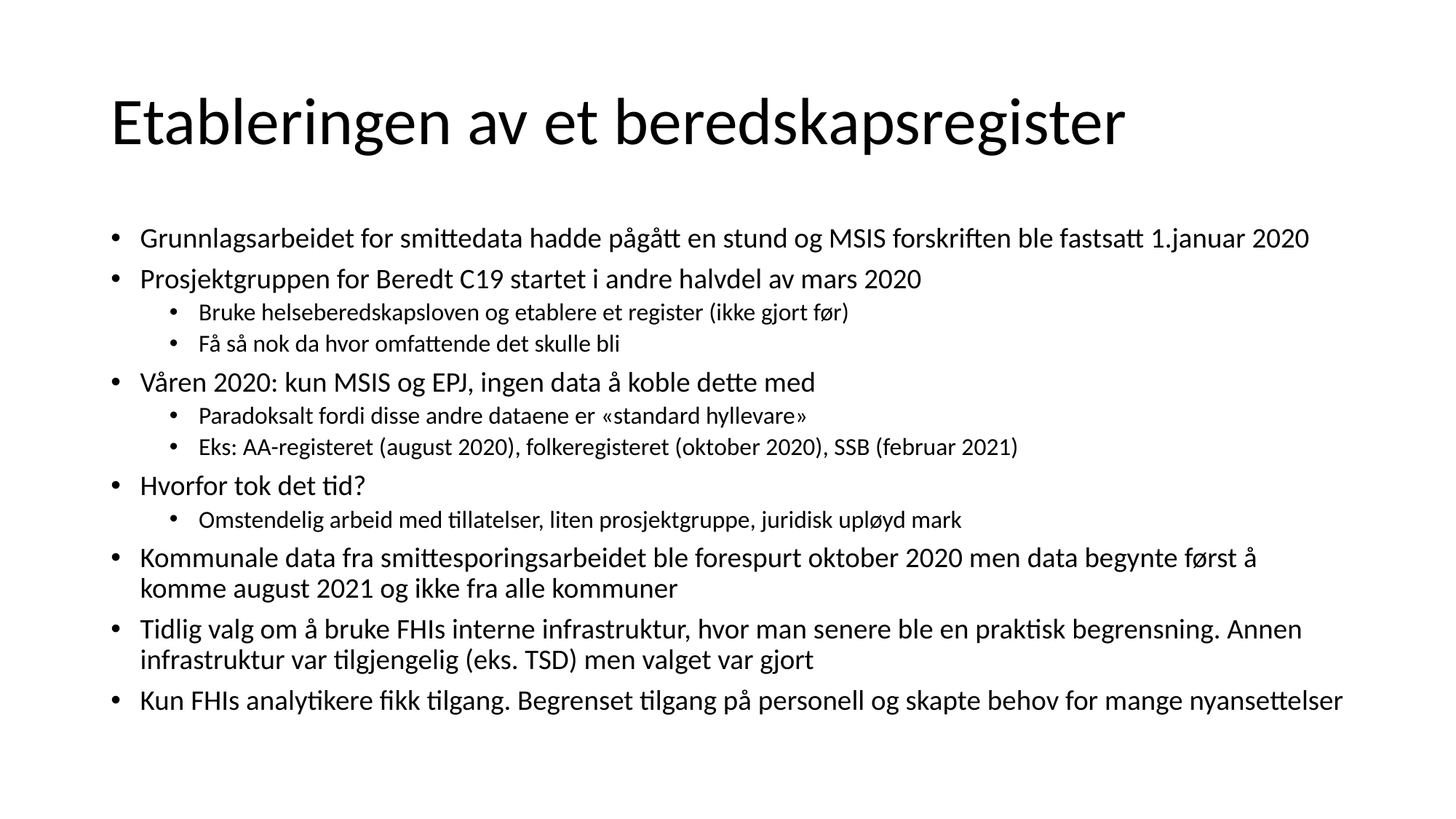

# Etableringen av et beredskapsregister
Grunnlagsarbeidet for smittedata hadde pågått en stund og MSIS forskriften ble fastsatt 1.januar 2020
Prosjektgruppen for Beredt C19 startet i andre halvdel av mars 2020
Bruke helseberedskapsloven og etablere et register (ikke gjort før)
Få så nok da hvor omfattende det skulle bli
Våren 2020: kun MSIS og EPJ, ingen data å koble dette med
Paradoksalt fordi disse andre dataene er «standard hyllevare»
Eks: AA-registeret (august 2020), folkeregisteret (oktober 2020), SSB (februar 2021)
Hvorfor tok det tid?
Omstendelig arbeid med tillatelser, liten prosjektgruppe, juridisk upløyd mark
Kommunale data fra smittesporingsarbeidet ble forespurt oktober 2020 men data begynte først å komme august 2021 og ikke fra alle kommuner
Tidlig valg om å bruke FHIs interne infrastruktur, hvor man senere ble en praktisk begrensning. Annen infrastruktur var tilgjengelig (eks. TSD) men valget var gjort
Kun FHIs analytikere fikk tilgang. Begrenset tilgang på personell og skapte behov for mange nyansettelser